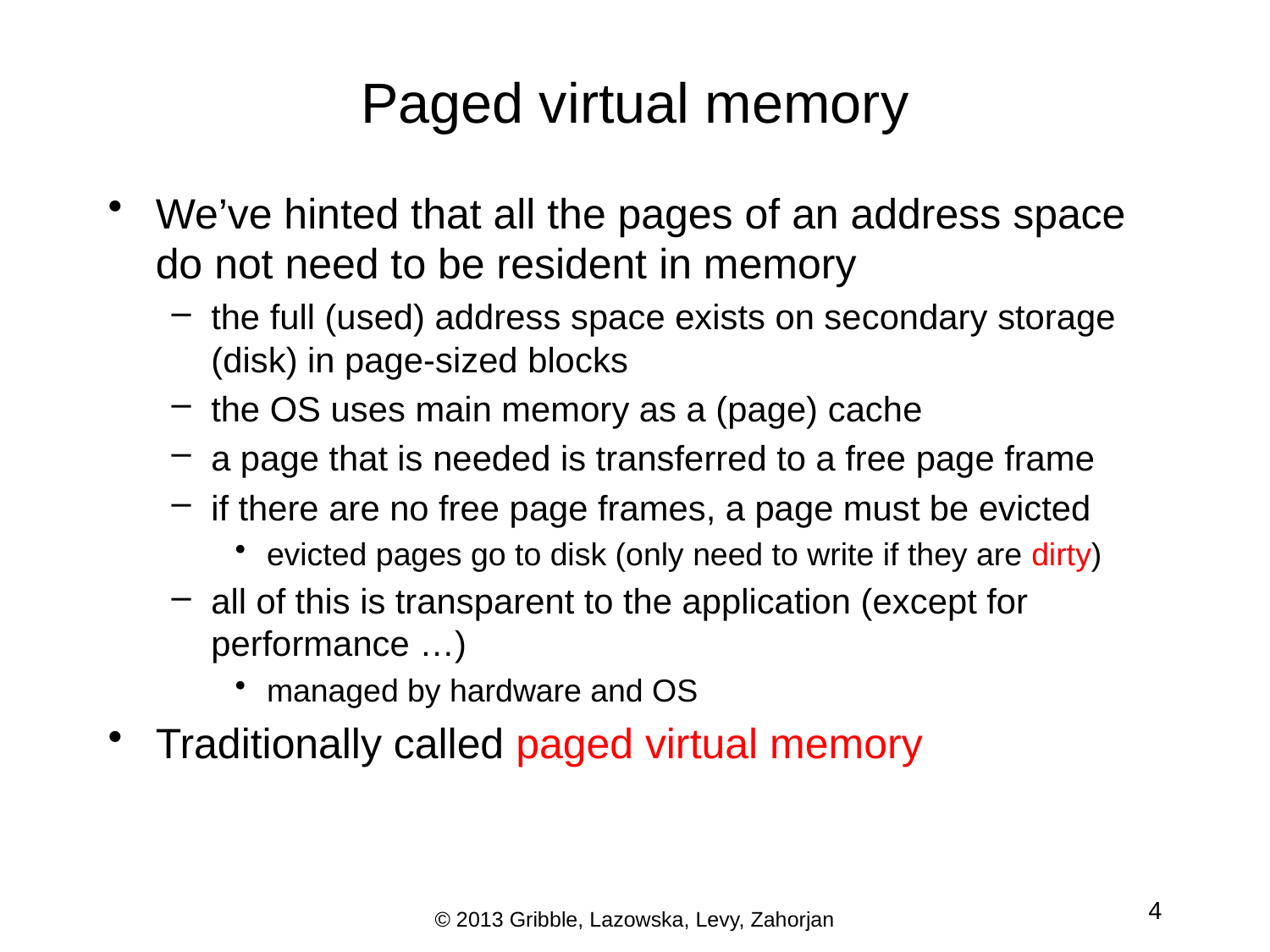

# Paged virtual memory
We’ve hinted that all the pages of an address space do not need to be resident in memory
the full (used) address space exists on secondary storage (disk) in page-sized blocks
the OS uses main memory as a (page) cache
a page that is needed is transferred to a free page frame
if there are no free page frames, a page must be evicted
evicted pages go to disk (only need to write if they are dirty)
all of this is transparent to the application (except for performance …)
managed by hardware and OS
Traditionally called paged virtual memory
4
© 2013 Gribble, Lazowska, Levy, Zahorjan